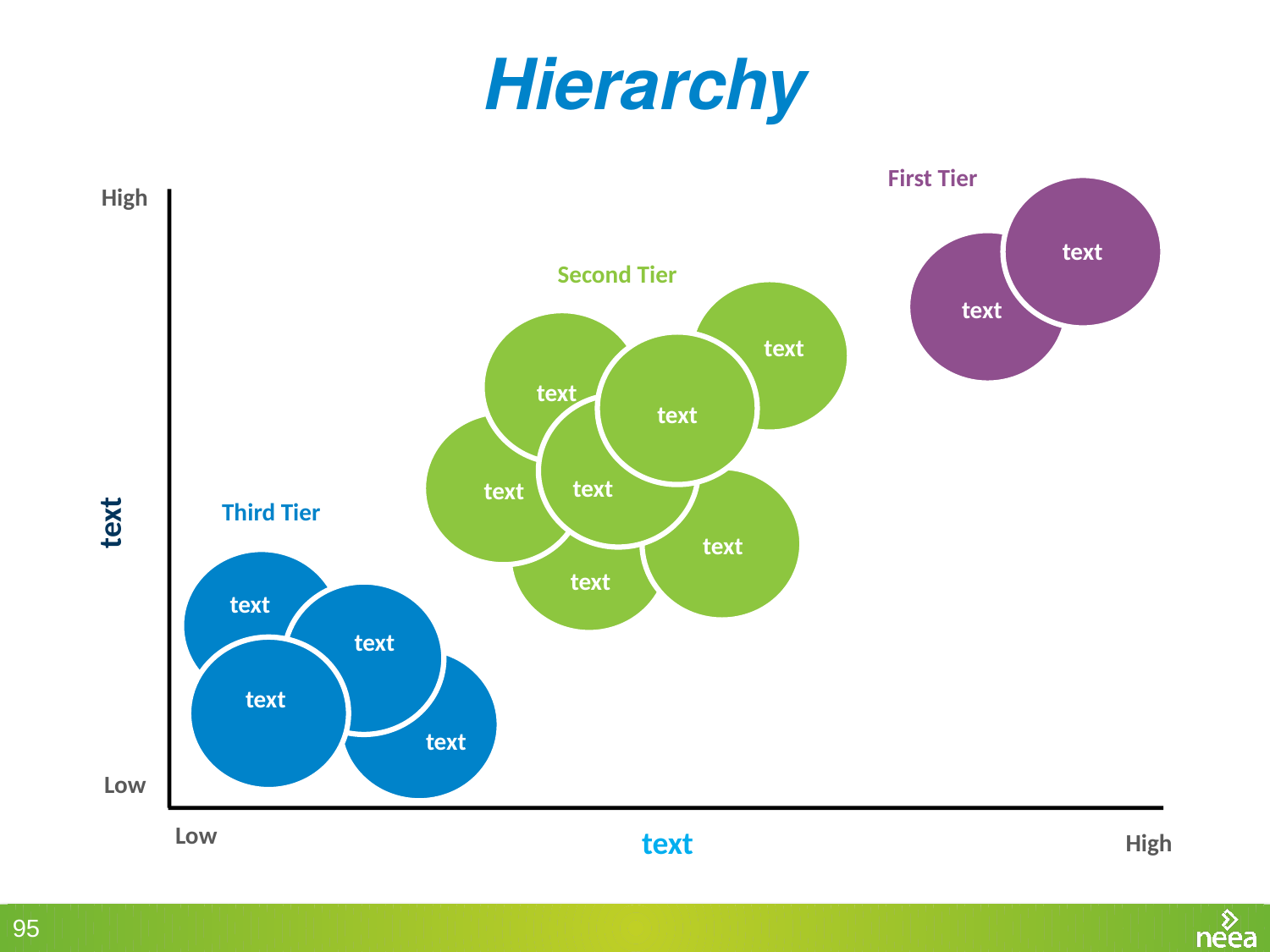

# Hierarchy
First Tier
High

text

Second Tier

text

text

text
text

text

text

Third Tier
text
text

text
text

text

text
text
Low

Low
text
High